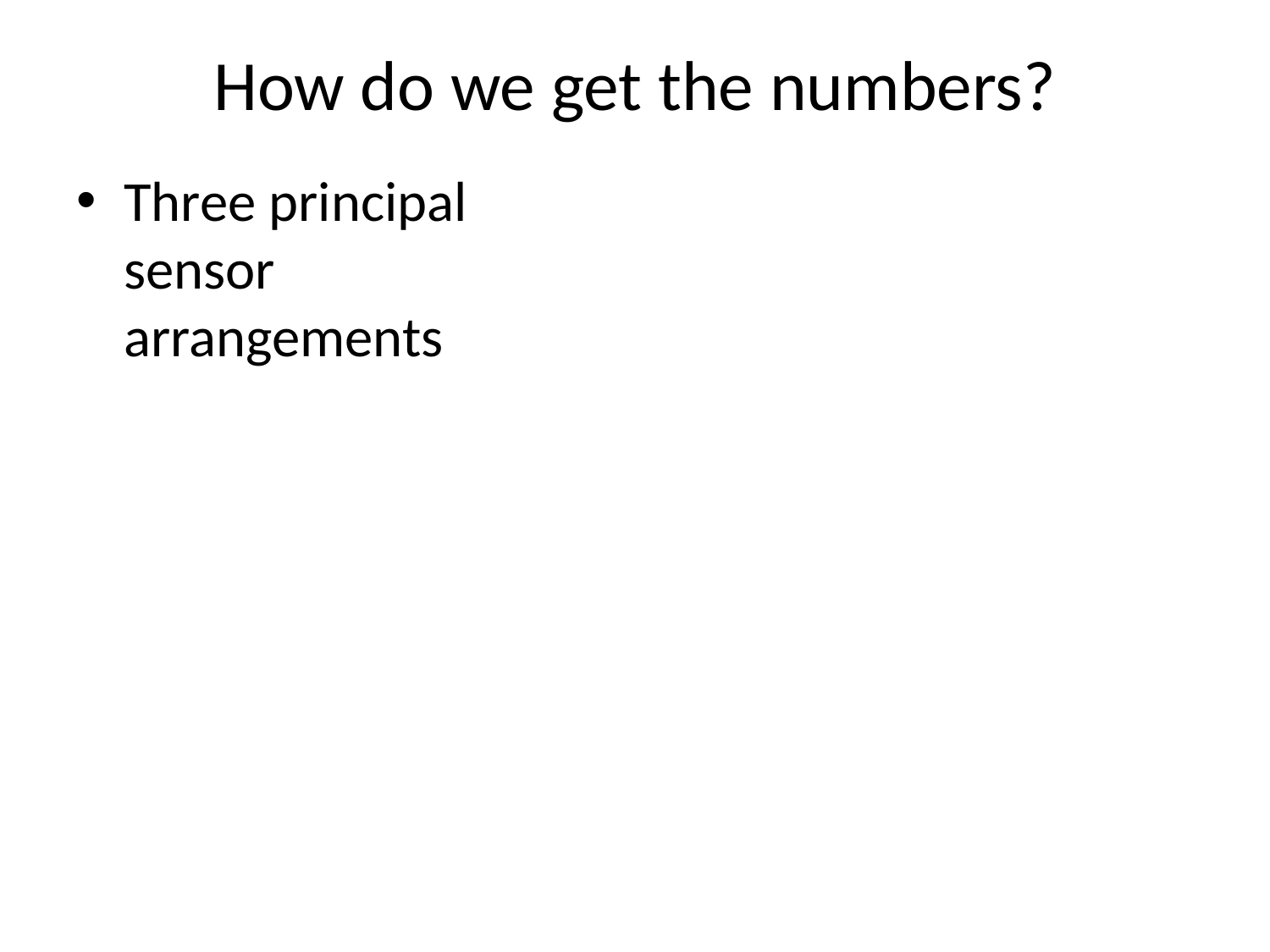

# How do we get the numbers?
Three principal sensor arrangements